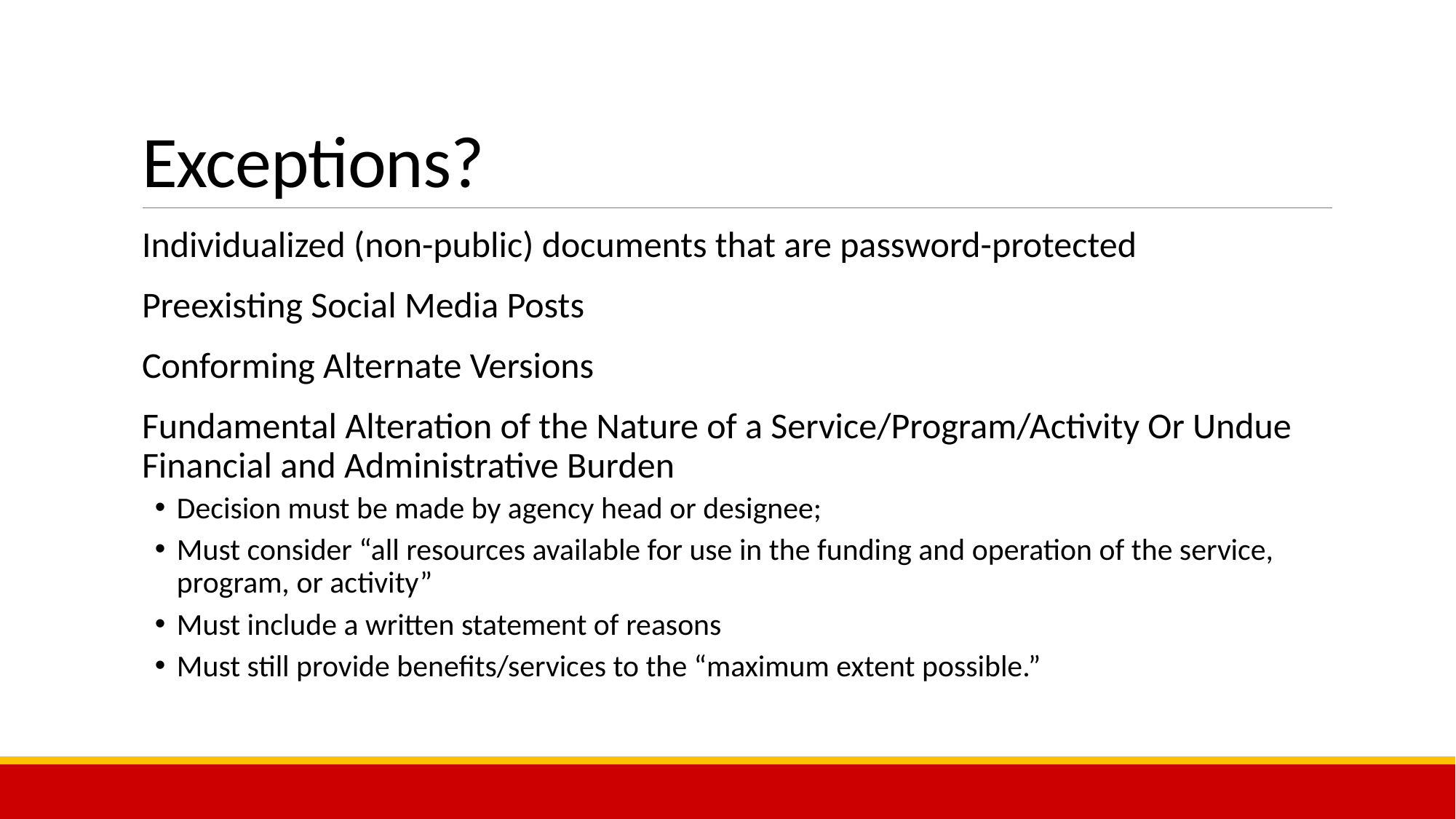

# Exceptions?
Individualized (non-public) documents that are password-protected
Preexisting Social Media Posts
Conforming Alternate Versions
Fundamental Alteration of the Nature of a Service/Program/Activity Or Undue Financial and Administrative Burden
Decision must be made by agency head or designee;
Must consider “all resources available for use in the funding and operation of the service, program, or activity”
Must include a written statement of reasons
Must still provide benefits/services to the “maximum extent possible.”